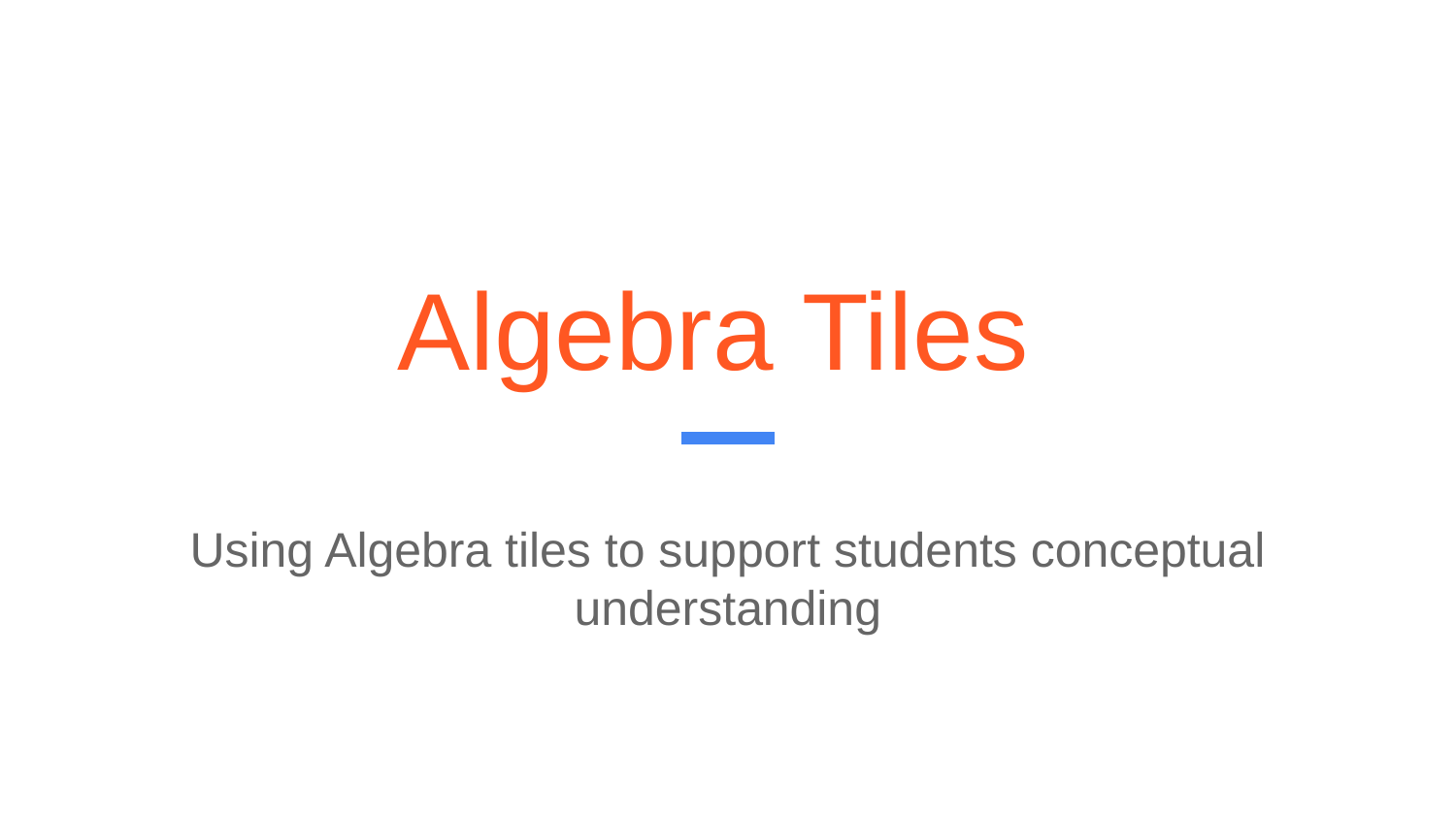

# Algebra Tiles
Using Algebra tiles to support students conceptual understanding